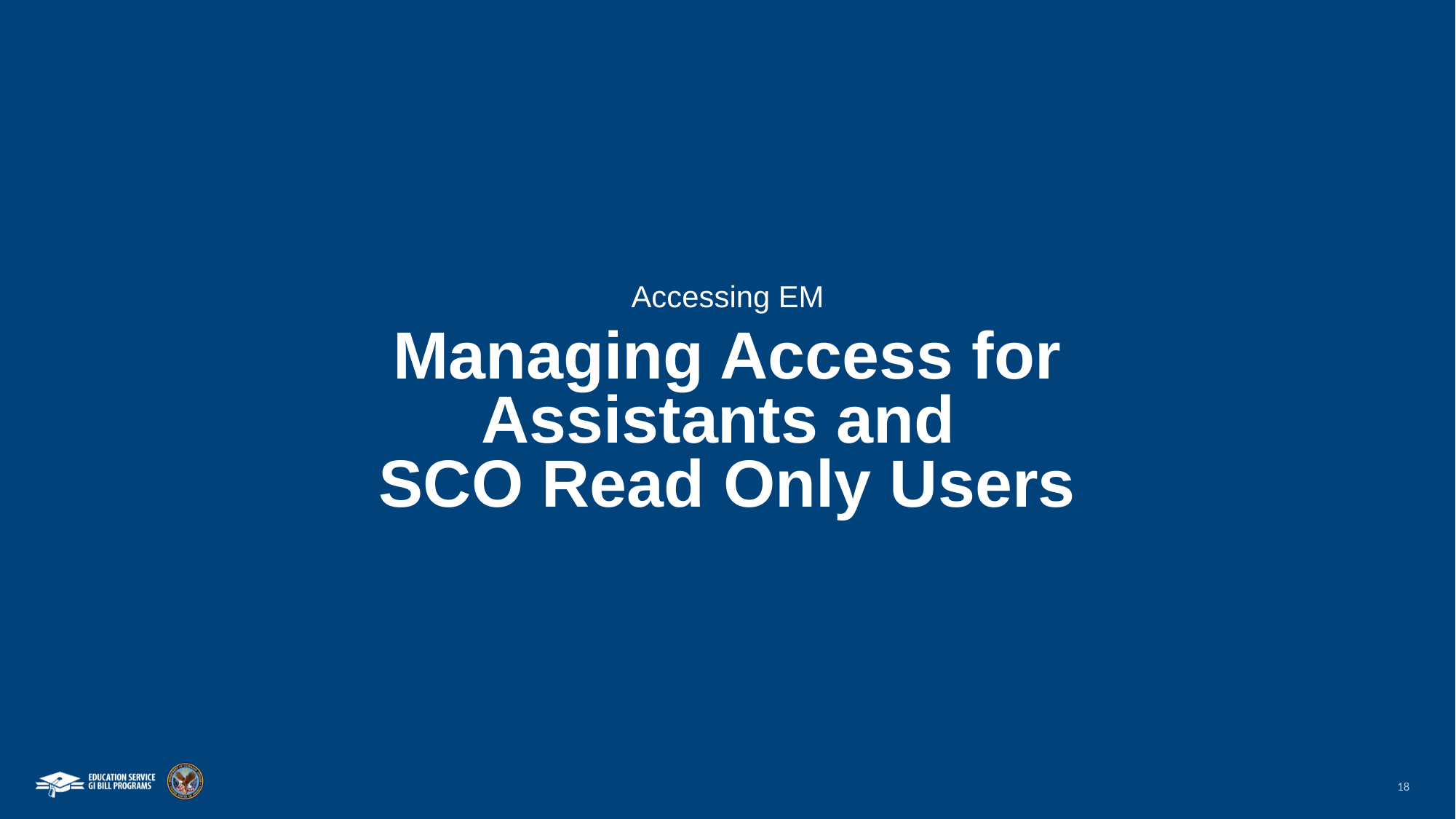

# Managing Access for Assistants and SCO Read Only Users
Accessing EM